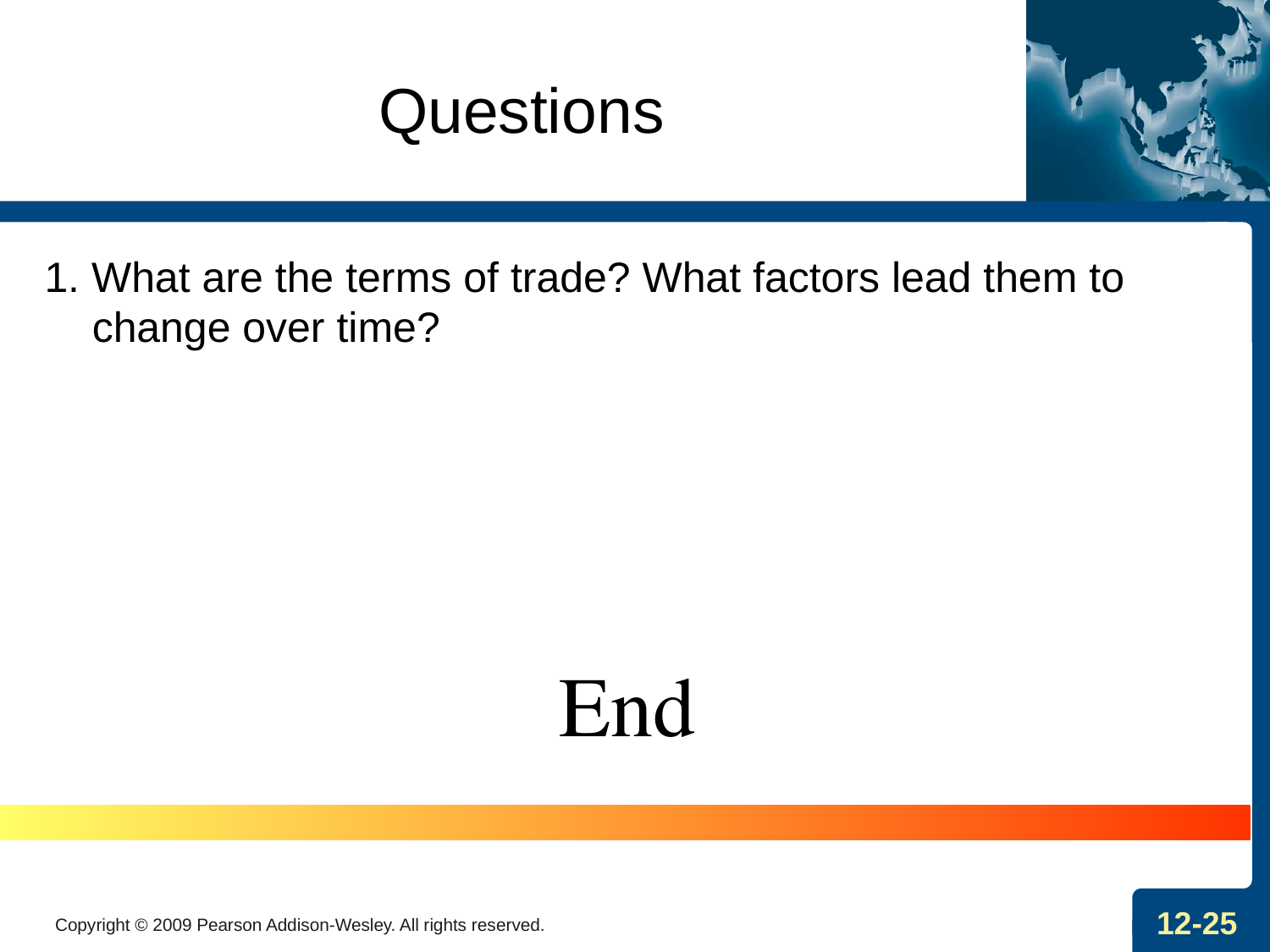

# Questions
1. What are the terms of trade? What factors lead them to change over time?

End

Copyright © 2009 Pearson Addison-Wesley. All rights reserved.
12-25